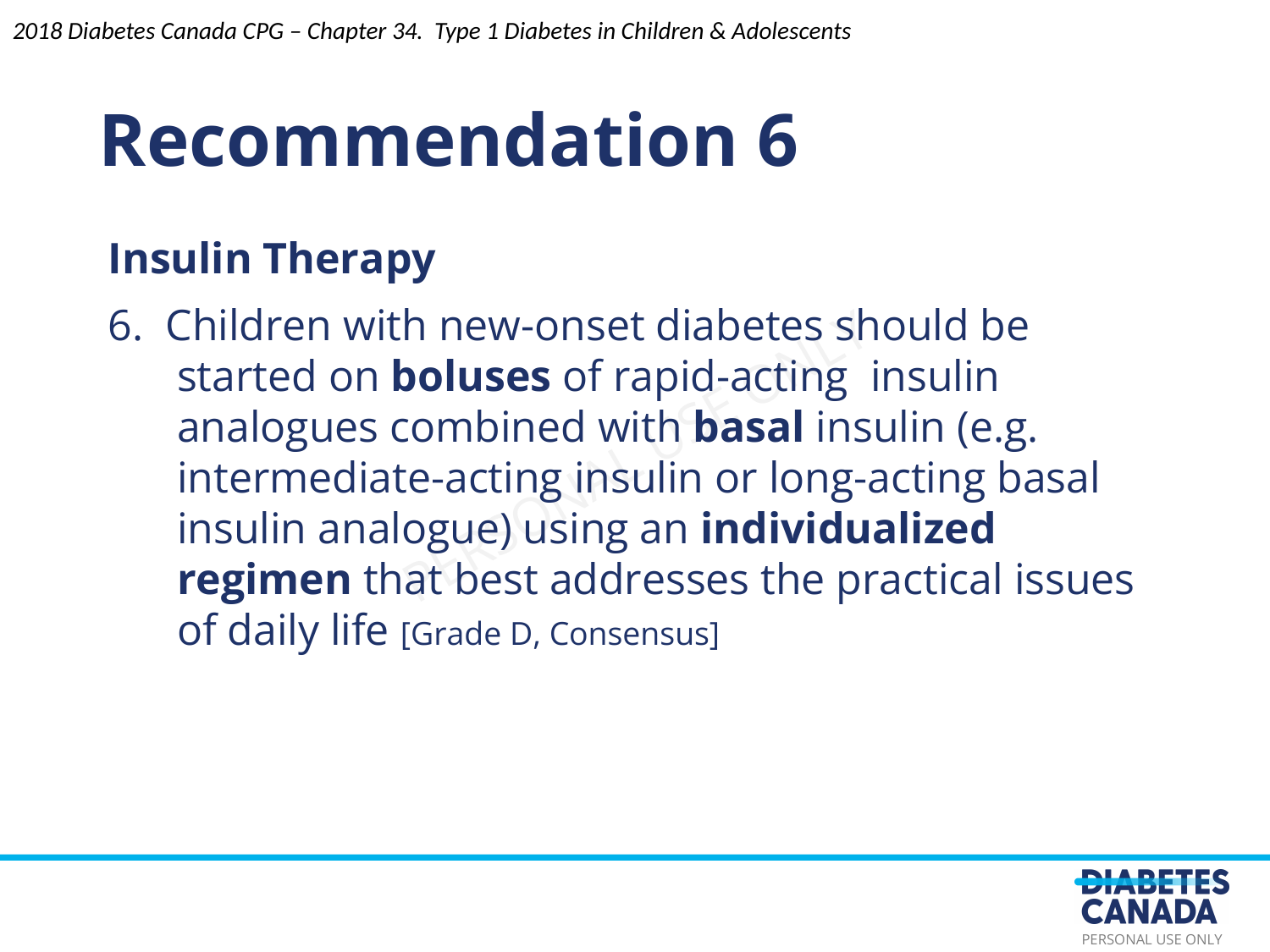

Recommendation 6
2018 Diabetes Canada CPG – Chapter 34.  Type 1 Diabetes in Children & Adolescents
Insulin Therapy
6.  Children with new-onset diabetes should be started on boluses of rapid-acting  insulin analogues combined with basal insulin (e.g. intermediate-acting insulin or long-acting basal insulin analogue) using an individualized regimen that best addresses the practical issues of daily life [Grade D, Consensus]